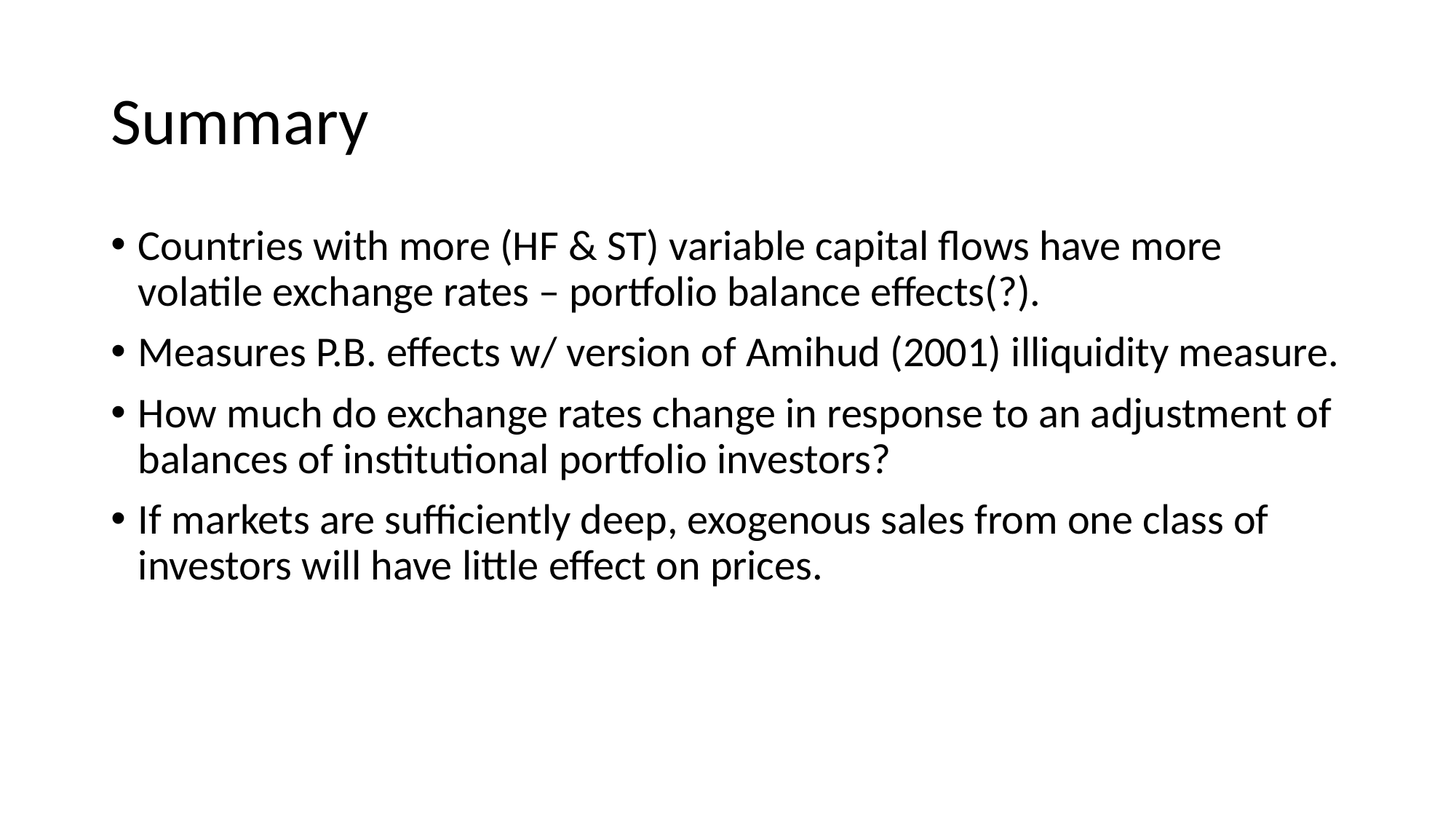

# Summary
Countries with more (HF & ST) variable capital flows have more volatile exchange rates – portfolio balance effects(?).
Measures P.B. effects w/ version of Amihud (2001) illiquidity measure.
How much do exchange rates change in response to an adjustment of balances of institutional portfolio investors?
If markets are sufficiently deep, exogenous sales from one class of investors will have little effect on prices.